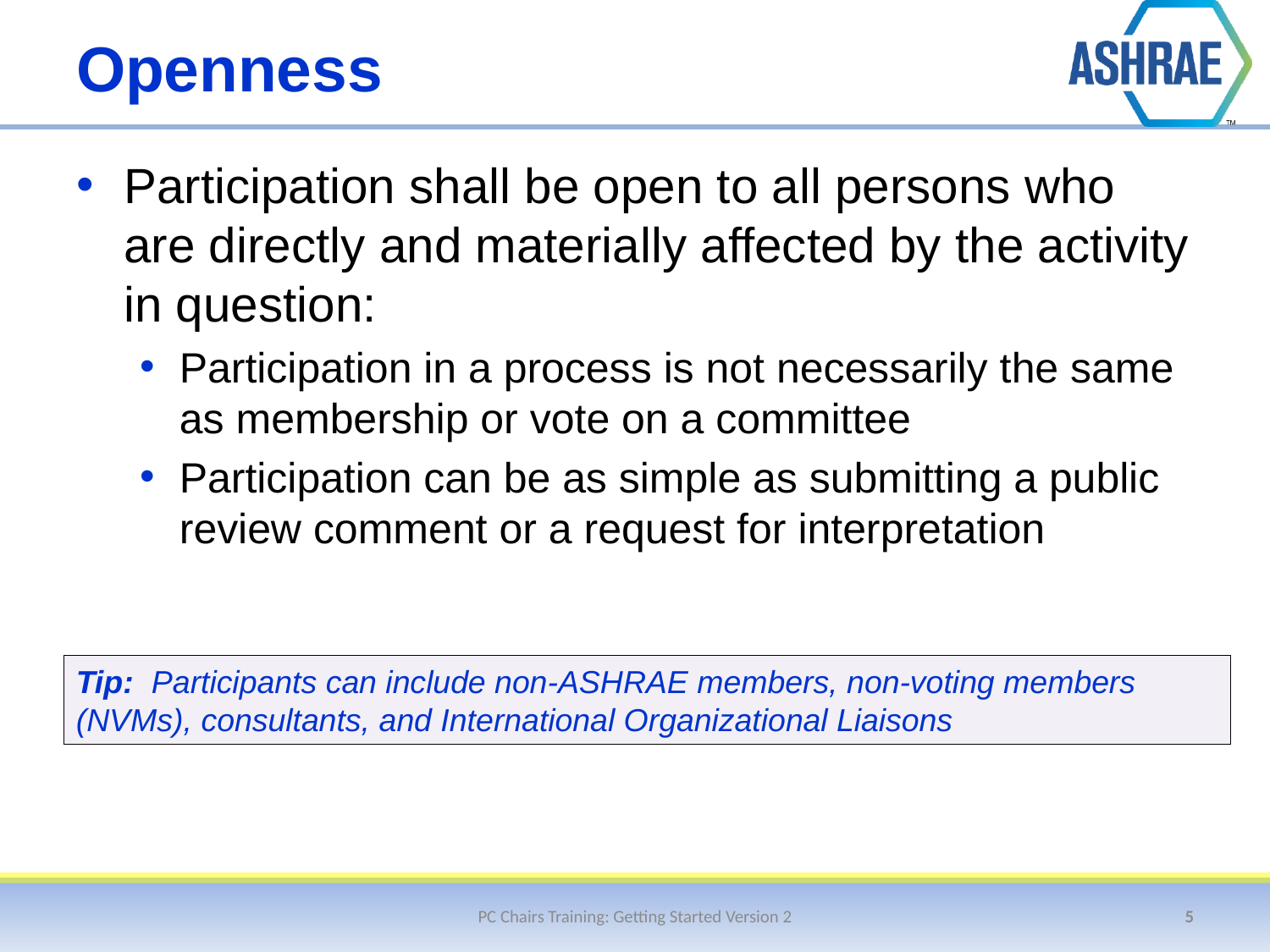

# Openness
Participation shall be open to all persons who are directly and materially affected by the activity in question:
Participation in a process is not necessarily the same as membership or vote on a committee
Participation can be as simple as submitting a public review comment or a request for interpretation

Tip:  Participants can include non-ASHRAE members, non-voting members (NVMs), consultants, and International Organizational Liaisons
PC Chairs Training: Getting Started Version 2
5